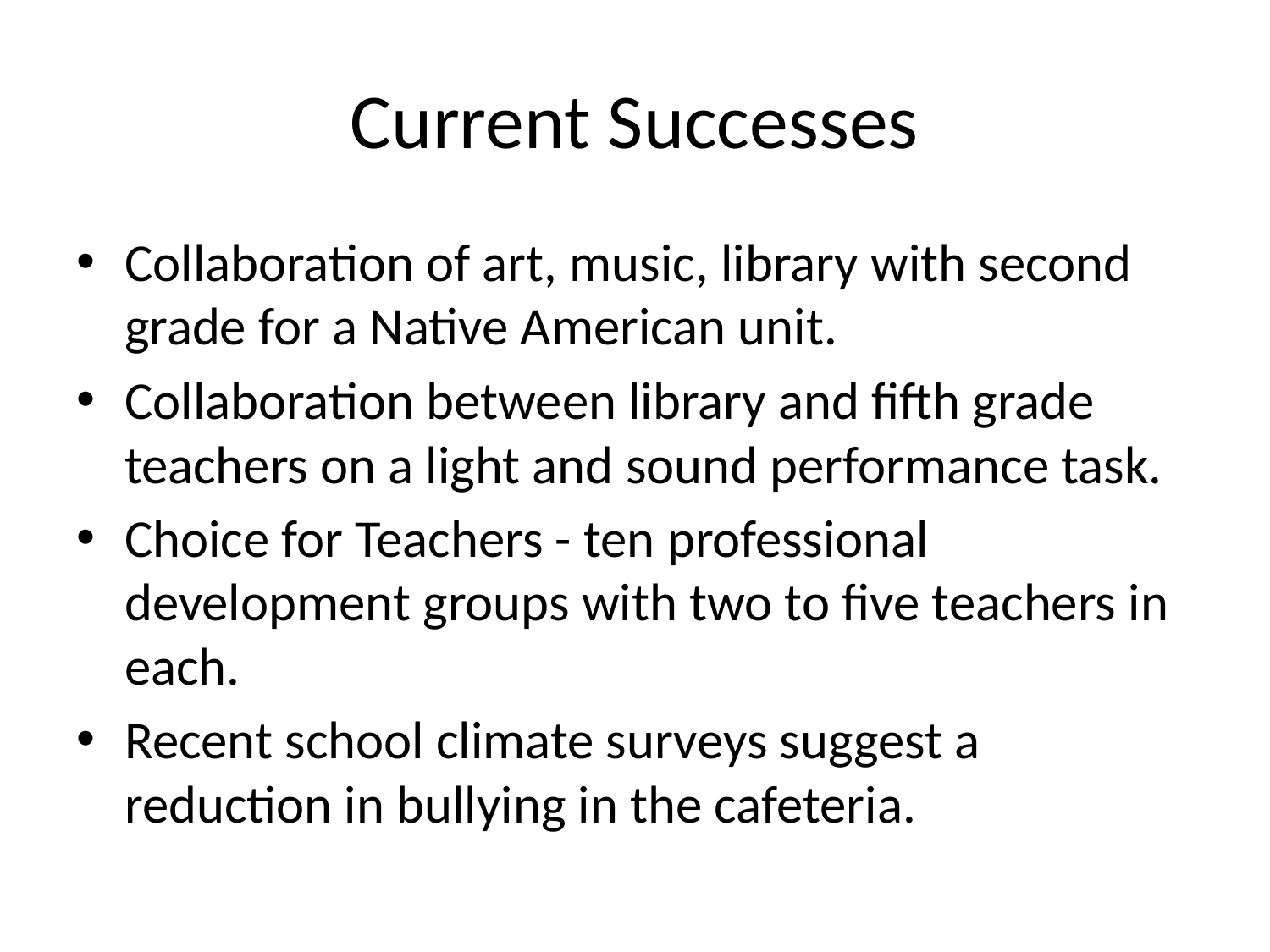

# Current Successes
Collaboration of art, music, library with second grade for a Native American unit.
Collaboration between library and fifth grade teachers on a light and sound performance task.
Choice for Teachers - ten professional development groups with two to five teachers in each.
Recent school climate surveys suggest a reduction in bullying in the cafeteria.